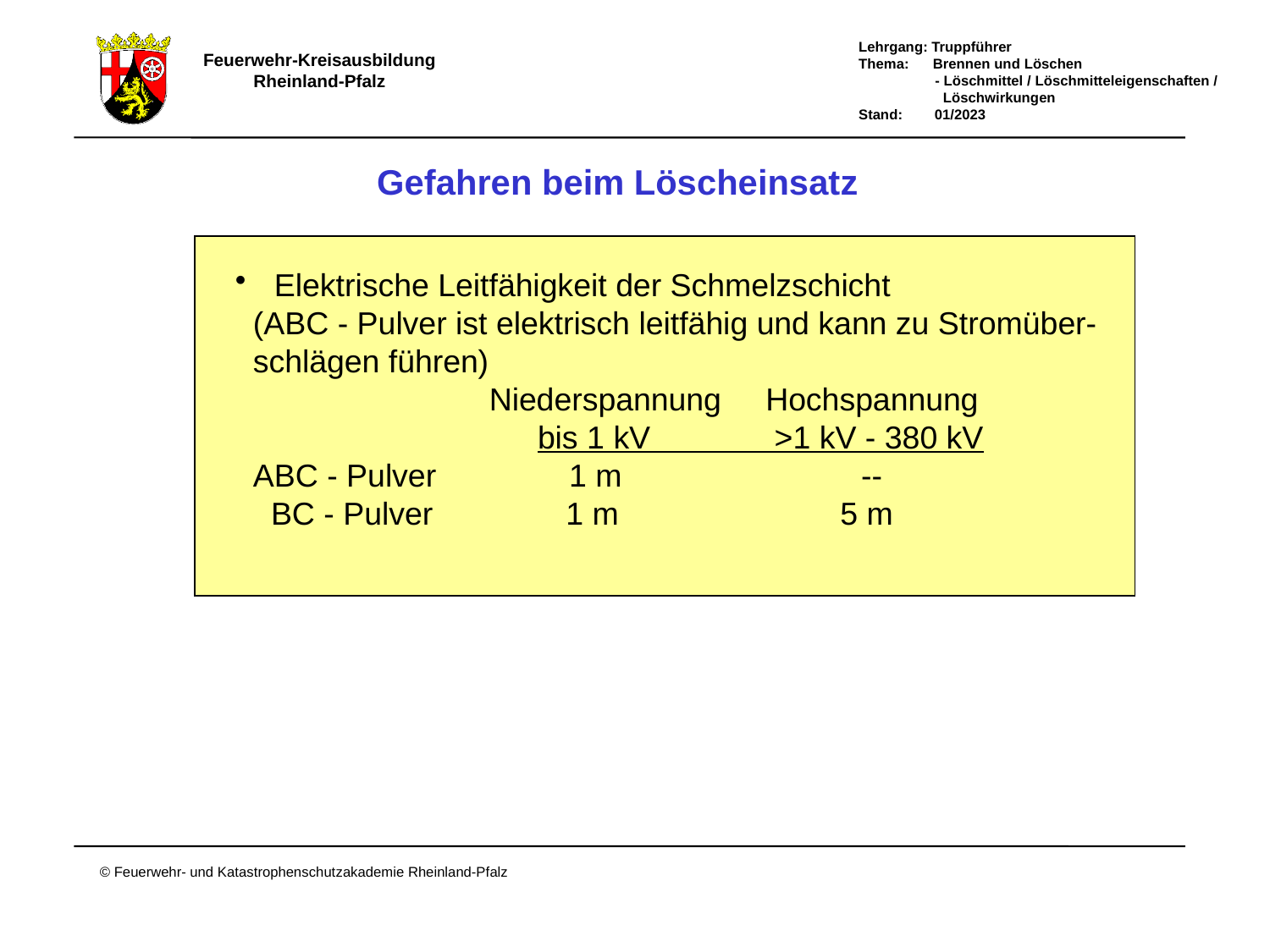

Gefahren beim Löscheinsatz

 Elektrische Leitfähigkeit der Schmelzschicht
  (ABC - Pulver ist elektrisch leitfähig und kann zu Stromüber-
  schlägen führen)
		Niederspannung     Hochspannung
                                  bis 1 kV              >1 kV - 380 kV
  ABC - Pulver               1 m                           --
    BC - Pulver               1 m                         5 m

Gefahren beim Löscheinsatz